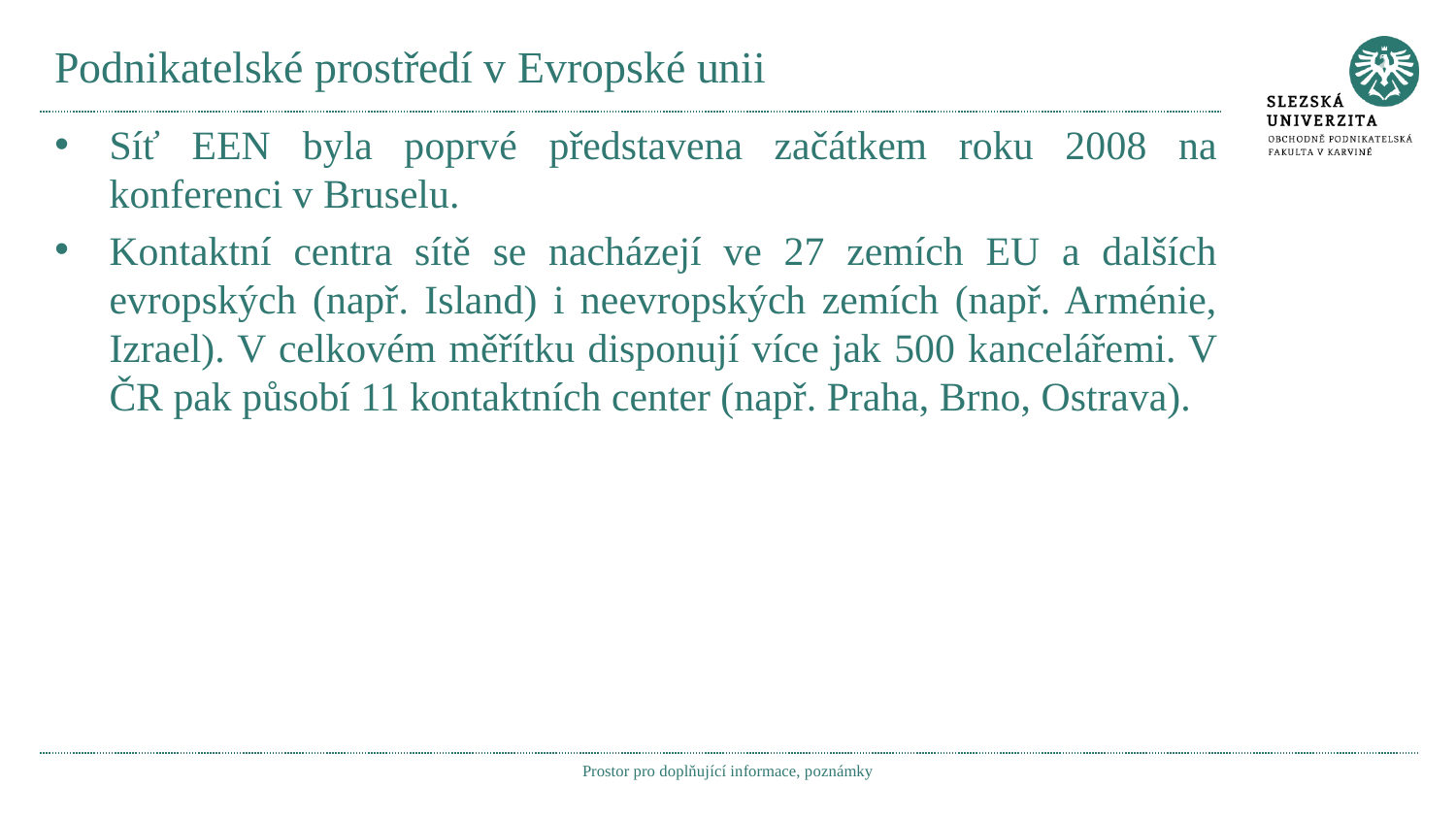

# Podnikatelské prostředí v Evropské unii
Síť EEN byla poprvé představena začátkem roku 2008 na konferenci v Bruselu.
Kontaktní centra sítě se nacházejí ve 27 zemích EU a dalších evropských (např. Island) i neevropských zemích (např. Arménie, Izrael). V celkovém měřítku disponují více jak 500 kancelářemi. V ČR pak působí 11 kontaktních center (např. Praha, Brno, Ostrava).
Prostor pro doplňující informace, poznámky